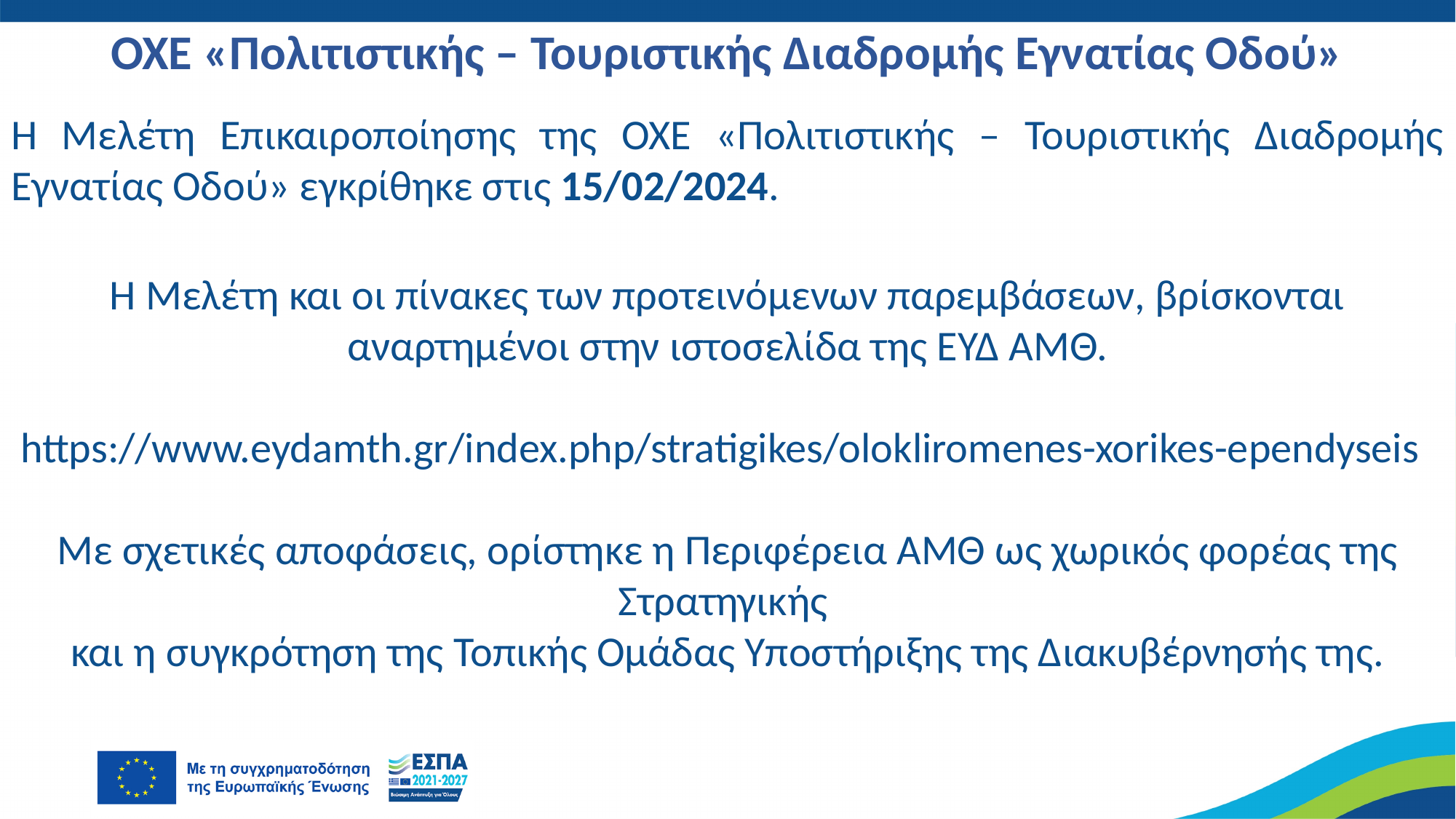

ΟΧΕ «Πολιτιστικής – Τουριστικής Διαδρομής Εγνατίας Οδού»
H Μελέτη Επικαιροποίησης της ΟΧΕ «Πολιτιστικής – Τουριστικής Διαδρομής Εγνατίας Οδού» εγκρίθηκε στις 15/02/2024.

Η Μελέτη και οι πίνακες των προτεινόμενων παρεμβάσεων, βρίσκονται αναρτημένοι στην ιστοσελίδα της ΕΥΔ ΑΜΘ.

 https://www.eydamth.gr/index.php/stratigikes/olokliromenes-xorikes-ependyseis

Με σχετικές αποφάσεις, ορίστηκε η Περιφέρεια ΑΜΘ ως χωρικός φορέας της Στρατηγικής
και η συγκρότηση της Τοπικής Ομάδας Υποστήριξης της Διακυβέρνησής της.